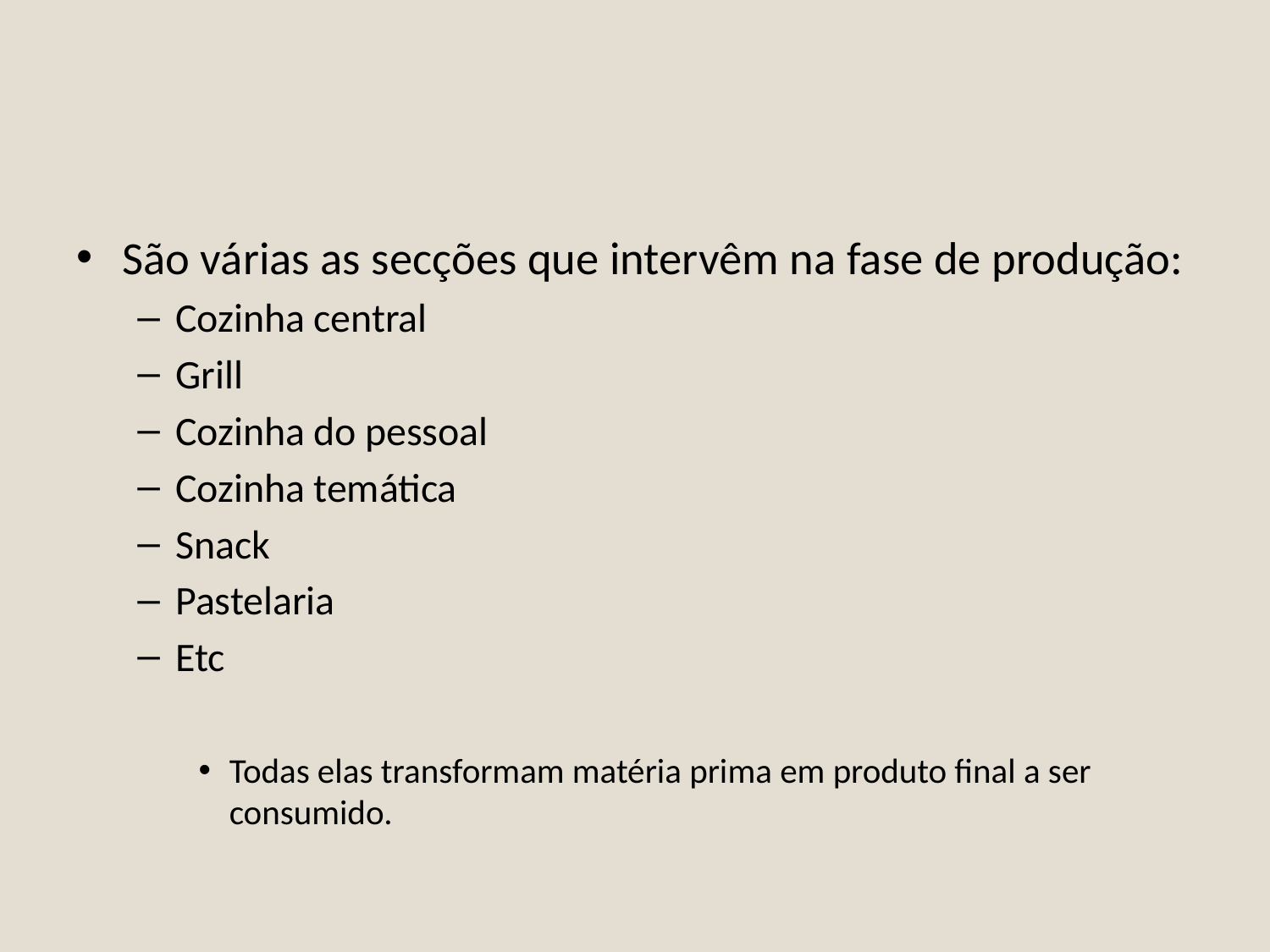

#
São várias as secções que intervêm na fase de produção:
Cozinha central
Grill
Cozinha do pessoal
Cozinha temática
Snack
Pastelaria
Etc

Todas elas transformam matéria prima em produto final a ser consumido.